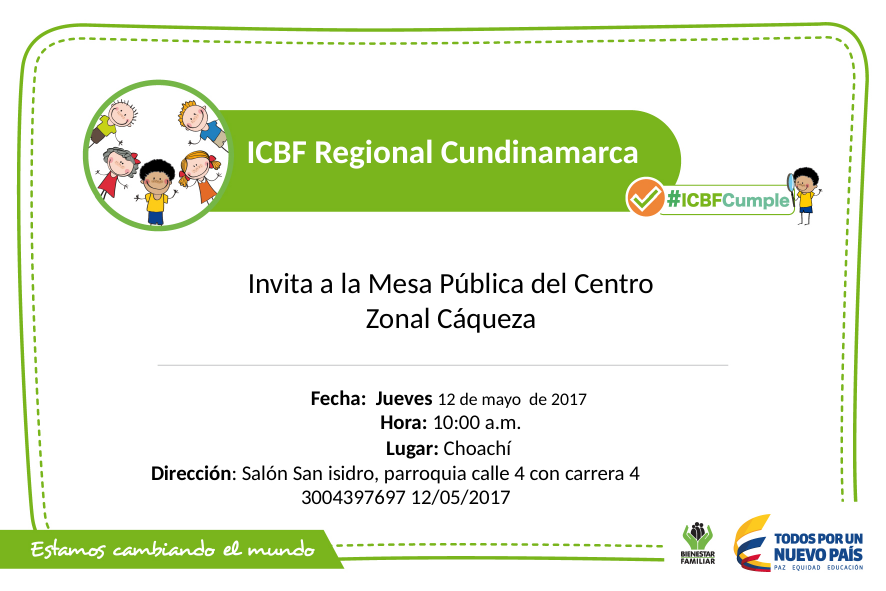

ICBF Regional Cundinamarca
Invita a la Mesa Pública del Centro Zonal Cáqueza
Fecha:  Jueves 12 de mayo  de 2017
Hora: 10:00 a.m.
Lugar: Choachí
Dirección: Salón San isidro, parroquia calle 4 con carrera 4	3004397697 12/05/2017